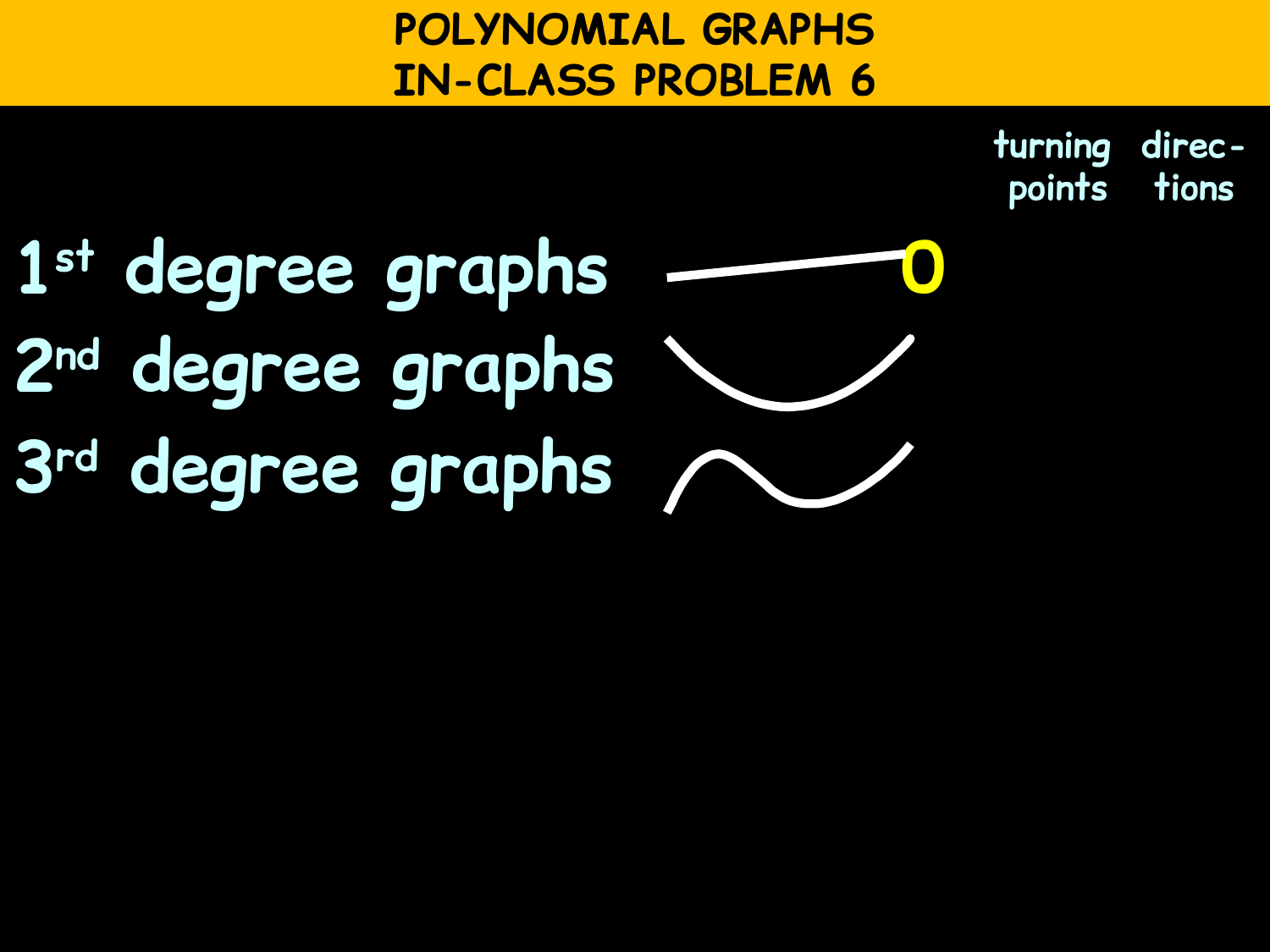

POLYNOMIAL GRAPHS
IN-CLASS PROBLEM 6
							      turning  direc-
							       points   tions
1st degree graphs 			0
2nd degree graphs
3rd degree graphs